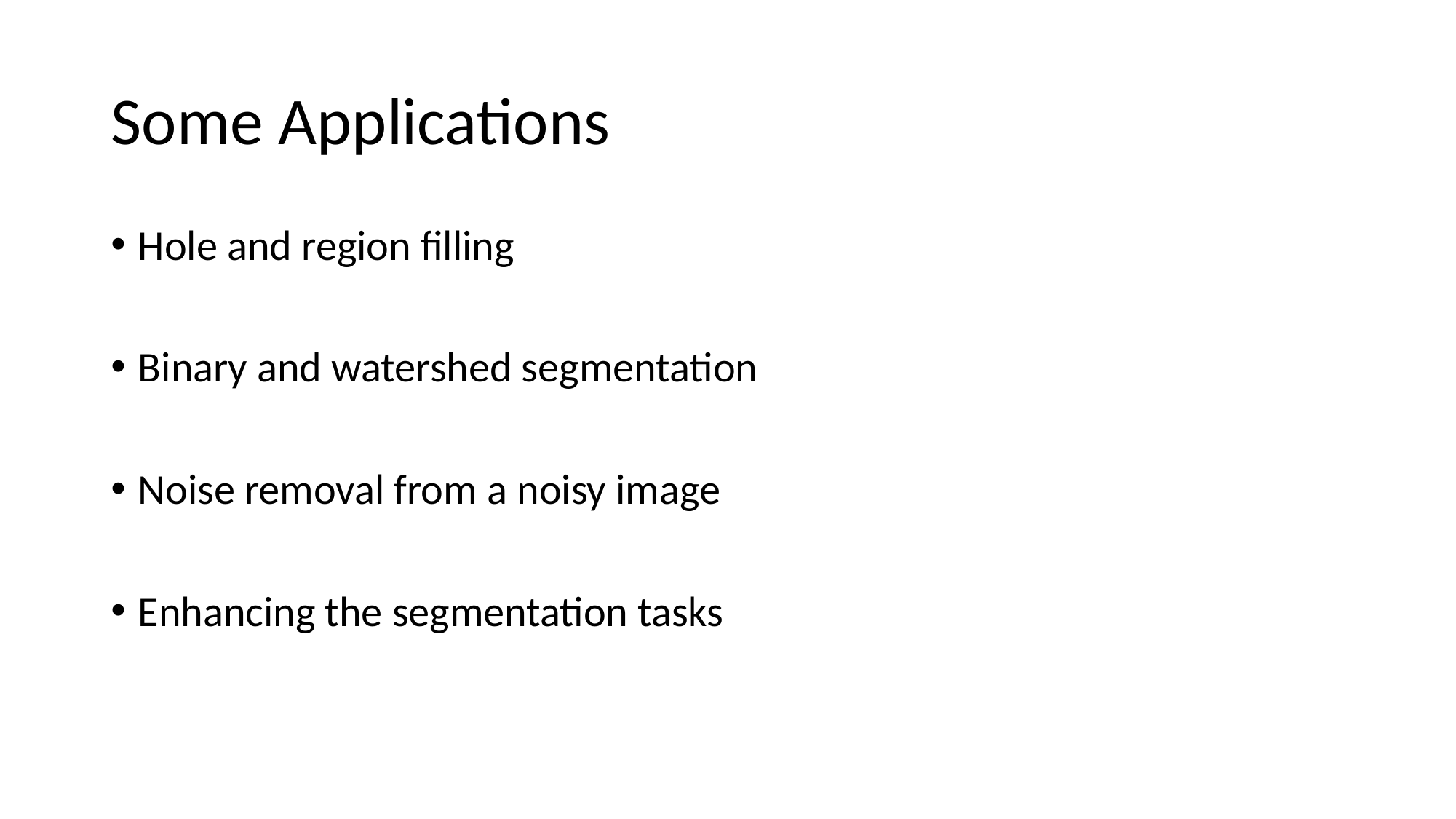

# Some Applications
Hole and region filling

Binary and watershed segmentation

Noise removal from a noisy image

Enhancing the segmentation tasks